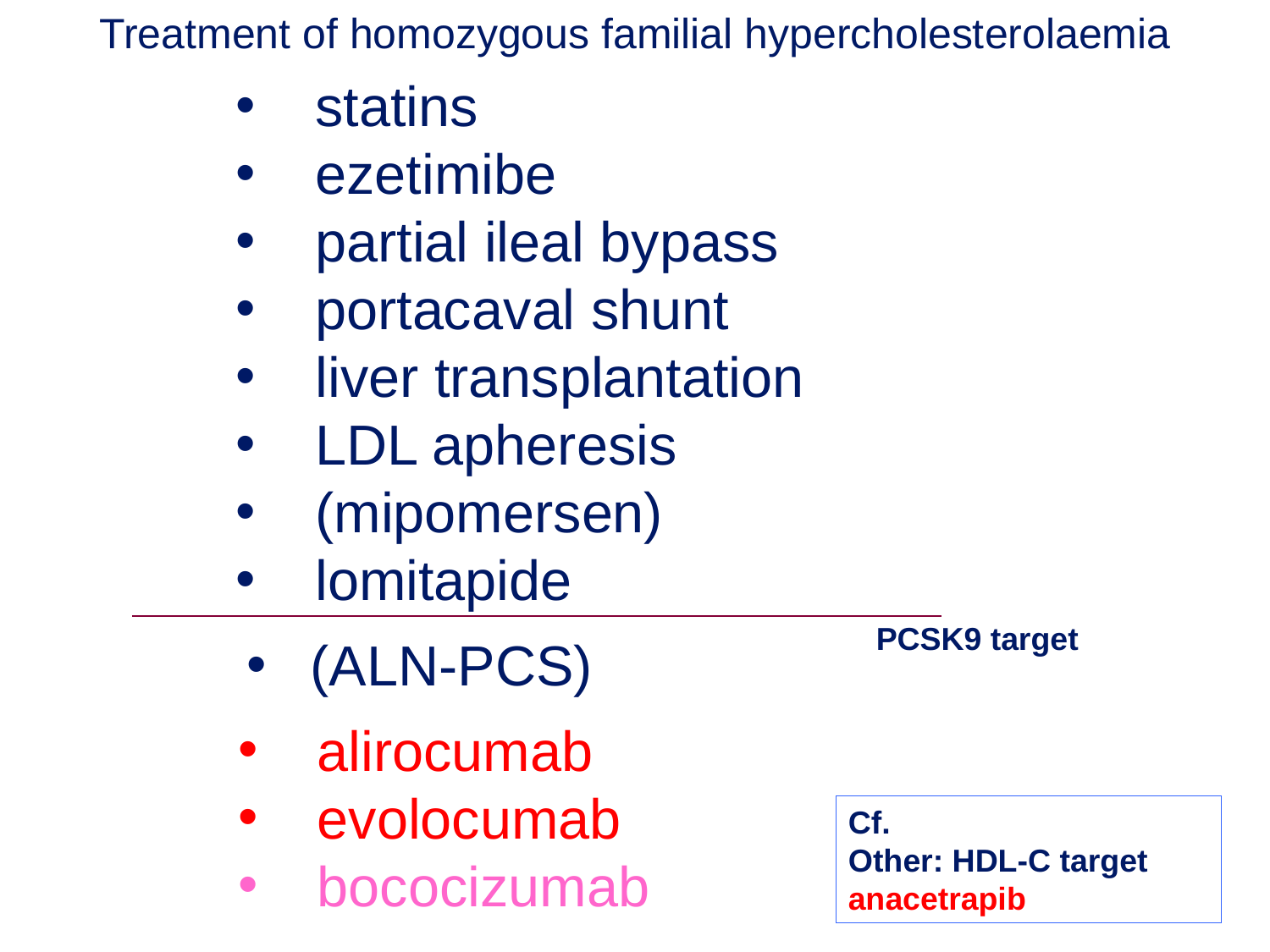

Treatment of homozygous familial hypercholesterolaemia
statins
ezetimibe
partial ileal bypass
portacaval shunt
liver transplantation
LDL apheresis
(mipomersen)
lomitapide
PCSK9 target
(ALN-PCS)
alirocumab
evolocumab
bococizumab
Cf.
Other: HDL-C target
anacetrapib